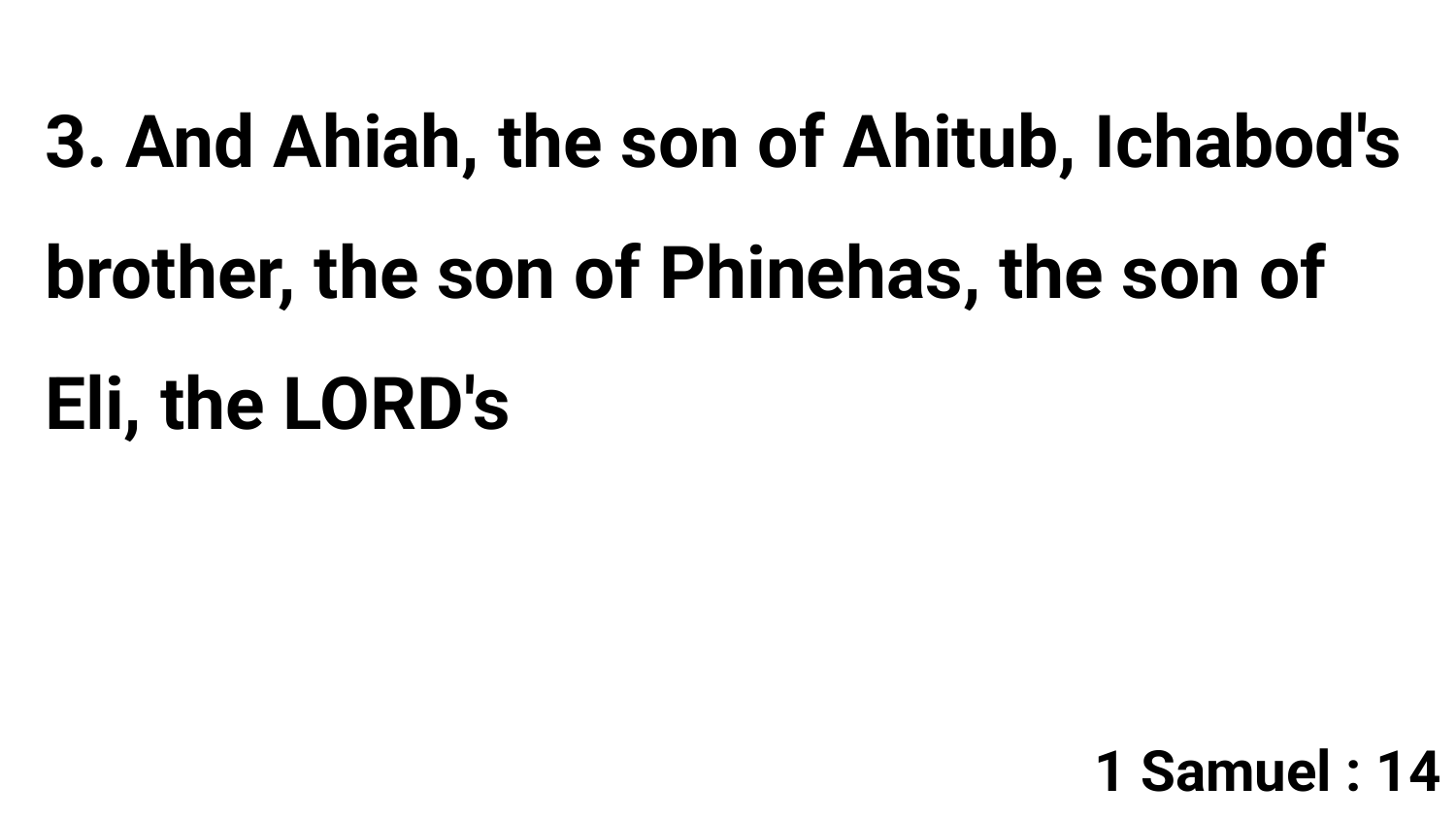

3. And Ahiah, the son of Ahitub, Ichabod's brother, the son of Phinehas, the son of Eli, the LORD's
1 Samuel : 14